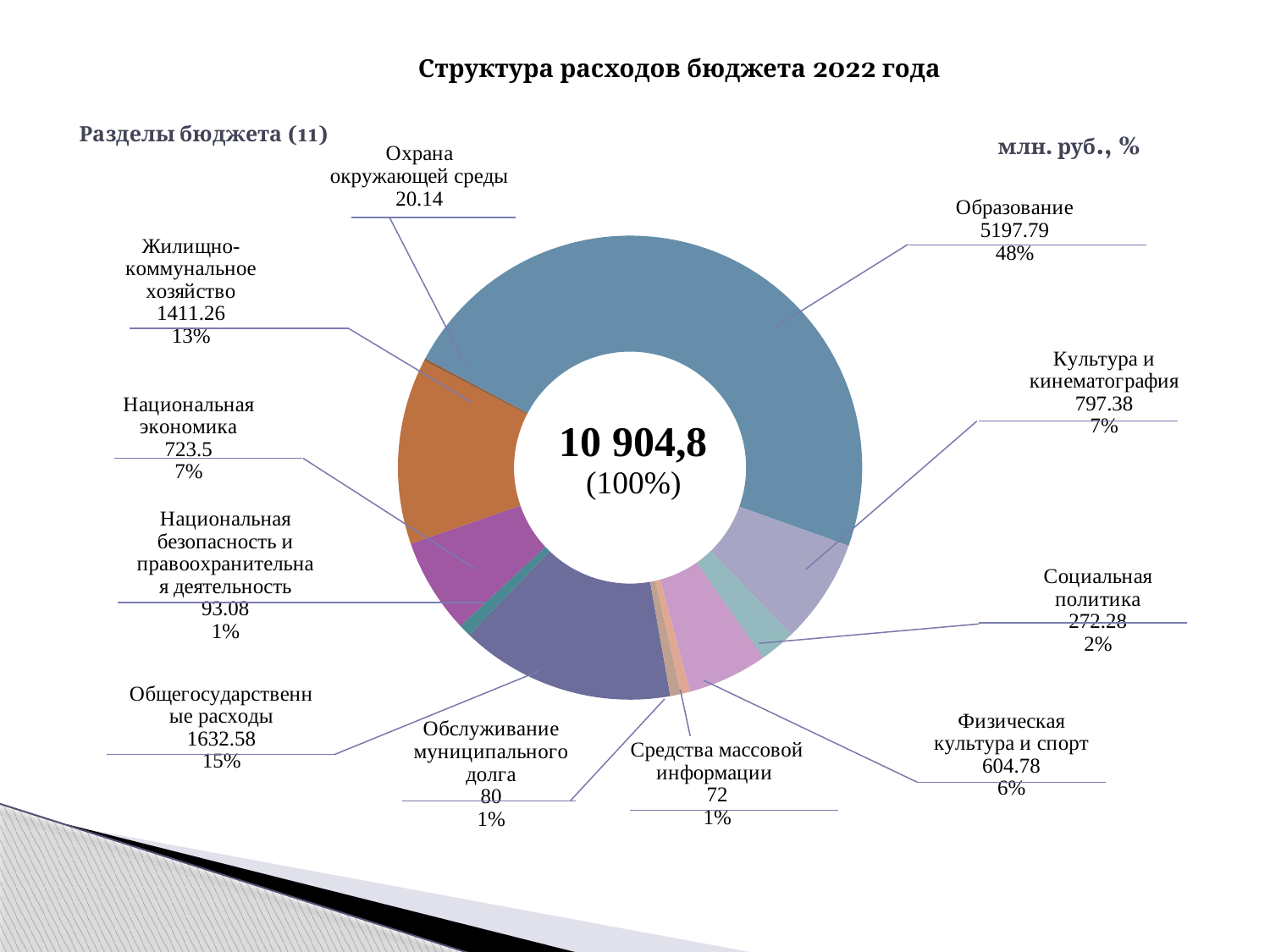

Структура расходов бюджета 2022 года

### Chart: Разделы бюджета (11)

| Category | Продажи |
|---|---|
| Общегосударственные расходы | 1632.58 |
| Национальная безопасность и правоохранительная деятельность | 93.08 |
| Национальная экономика | 723.5 |
| Жилищно-коммунальное хозяйство | 1411.26 |
| Охрана окружающей среды | 20.14 |
| Образование | 5197.79 |
| Культура и кинематография | 797.38 |
| Социальная политика | 272.28 |
| Физическая культура и спорт | 604.78 |
| Средства массовой информации  | 72.0 |
| Обслуживание муниципального долга | 80.0 |